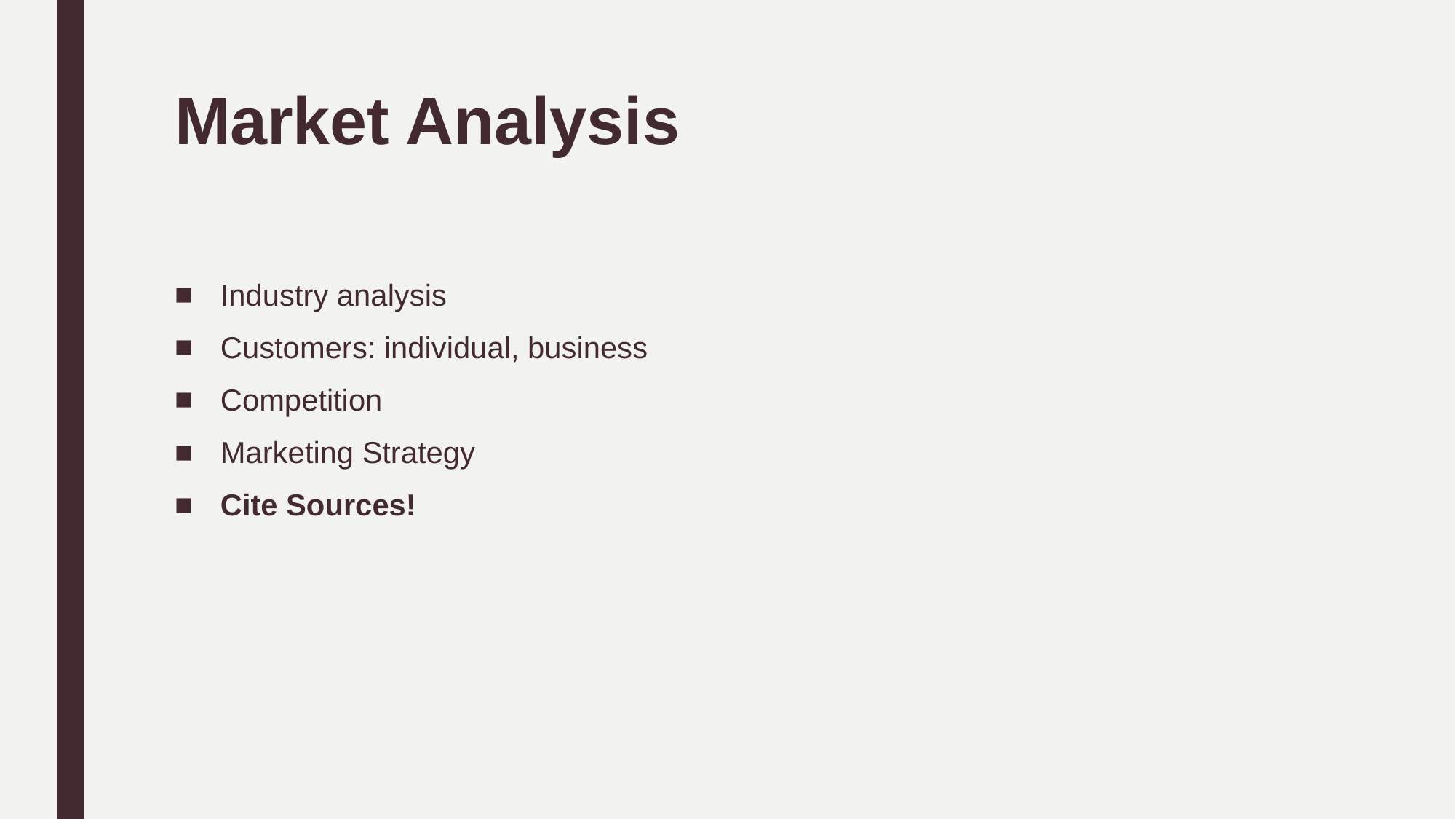

# Market Analysis
Industry analysis
Customers: individual, business
Competition
Marketing Strategy
Cite Sources!